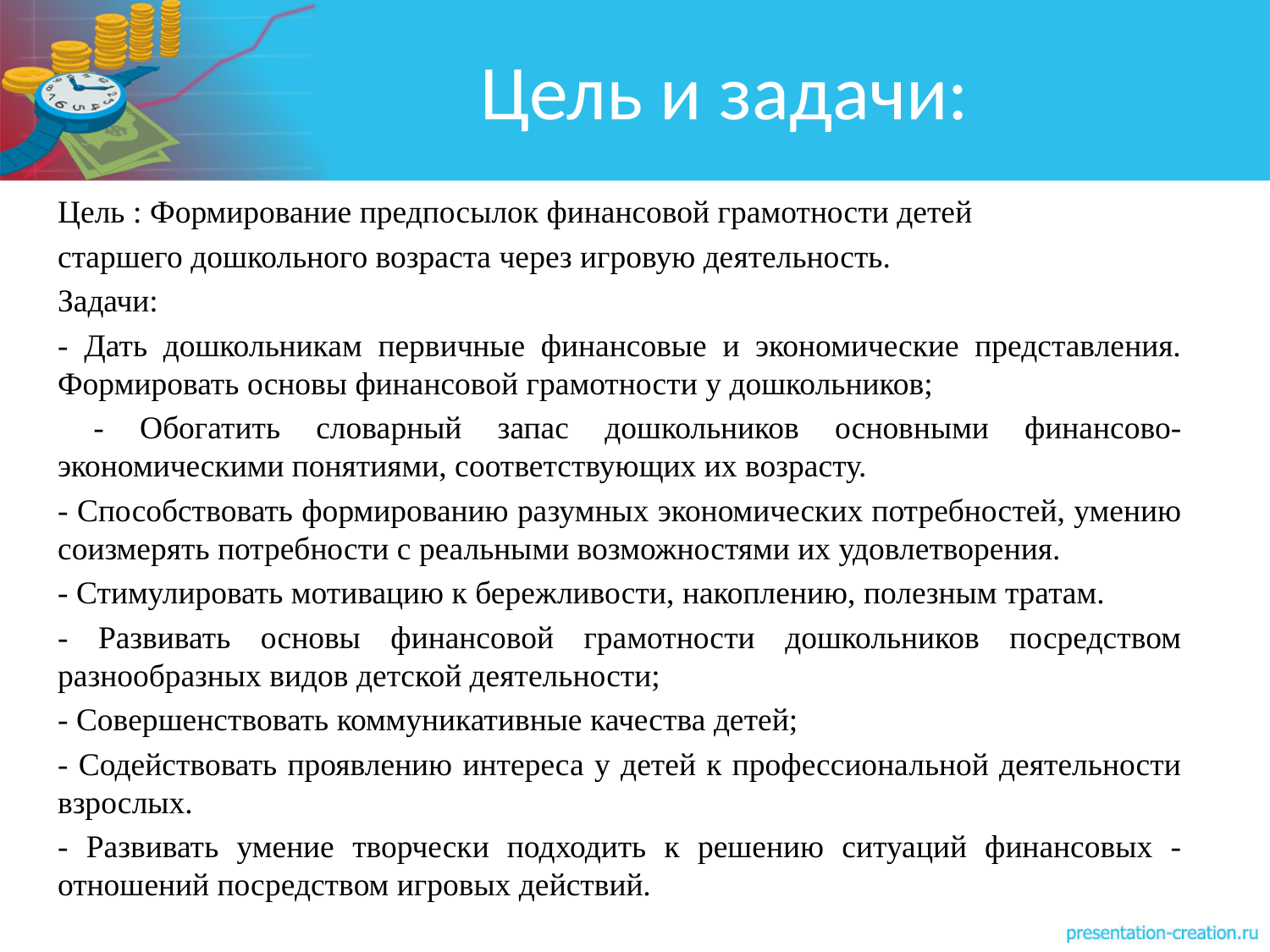

# Цель и задачи:
Цель : Формирование предпосылок финансовой грамотности детей
старшего дошкольного возраста через игровую деятельность.
Задачи:
- Дать дошкольникам первичные финансовые и экономические представления. Формировать основы финансовой грамотности у дошкольников;
 - Обогатить словарный запас дошкольников основными финансово-экономическими понятиями, соответствующих их возрасту.
- Способствовать формированию разумных экономических потребностей, умению соизмерять потребности с реальными возможностями их удовлетворения.
- Стимулировать мотивацию к бережливости, накоплению, полезным тратам.
- Развивать основы финансовой грамотности дошкольников посредством разнообразных видов детской деятельности;
- Совершенствовать коммуникативные качества детей;
- Содействовать проявлению интереса у детей к профессиональной деятельности взрослых.
- Развивать умение творчески подходить к решению ситуаций финансовых - отношений посредством игровых действий.